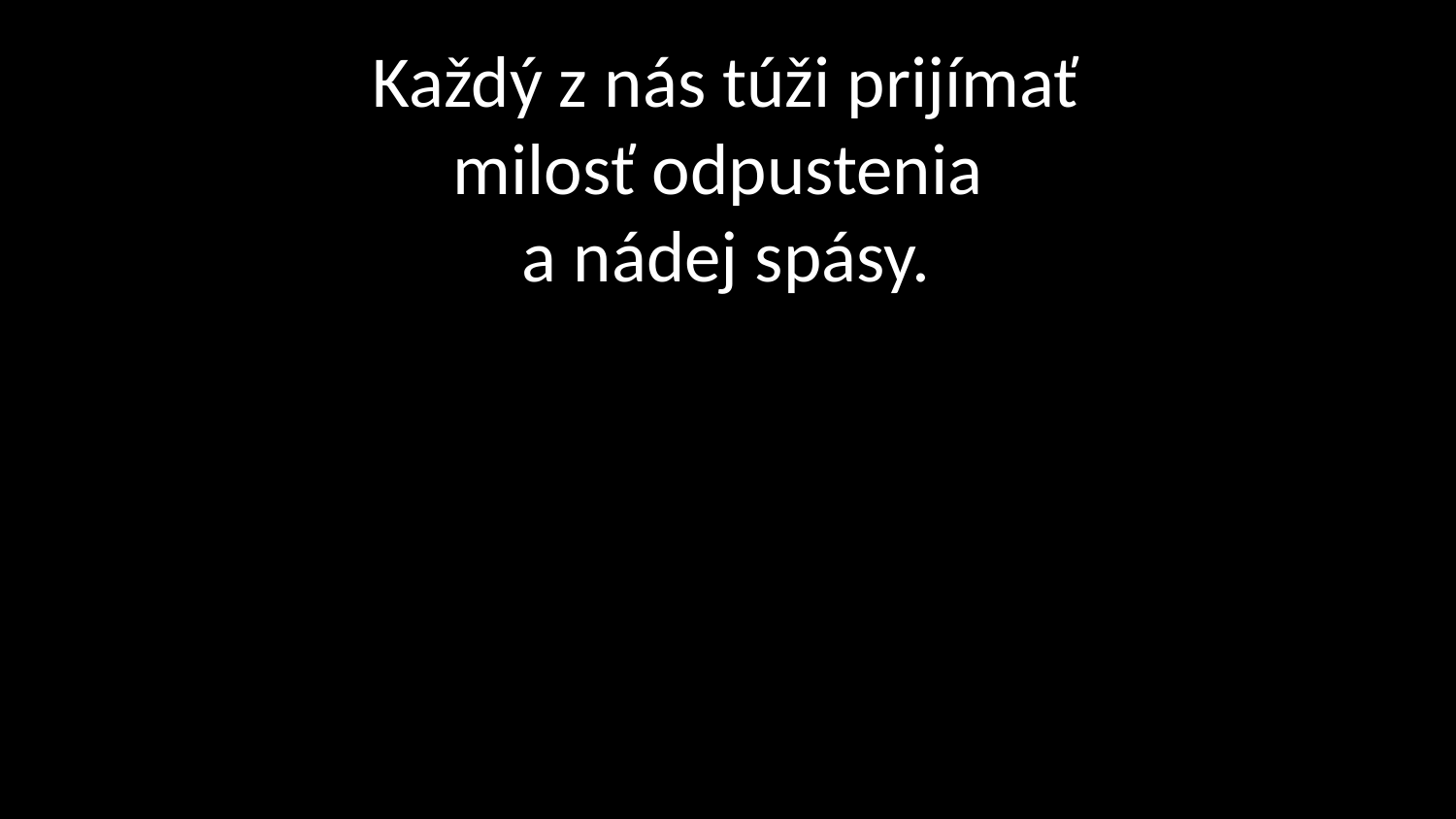

# Každý z nás túži prijímať milosť odpustenia a nádej spásy.